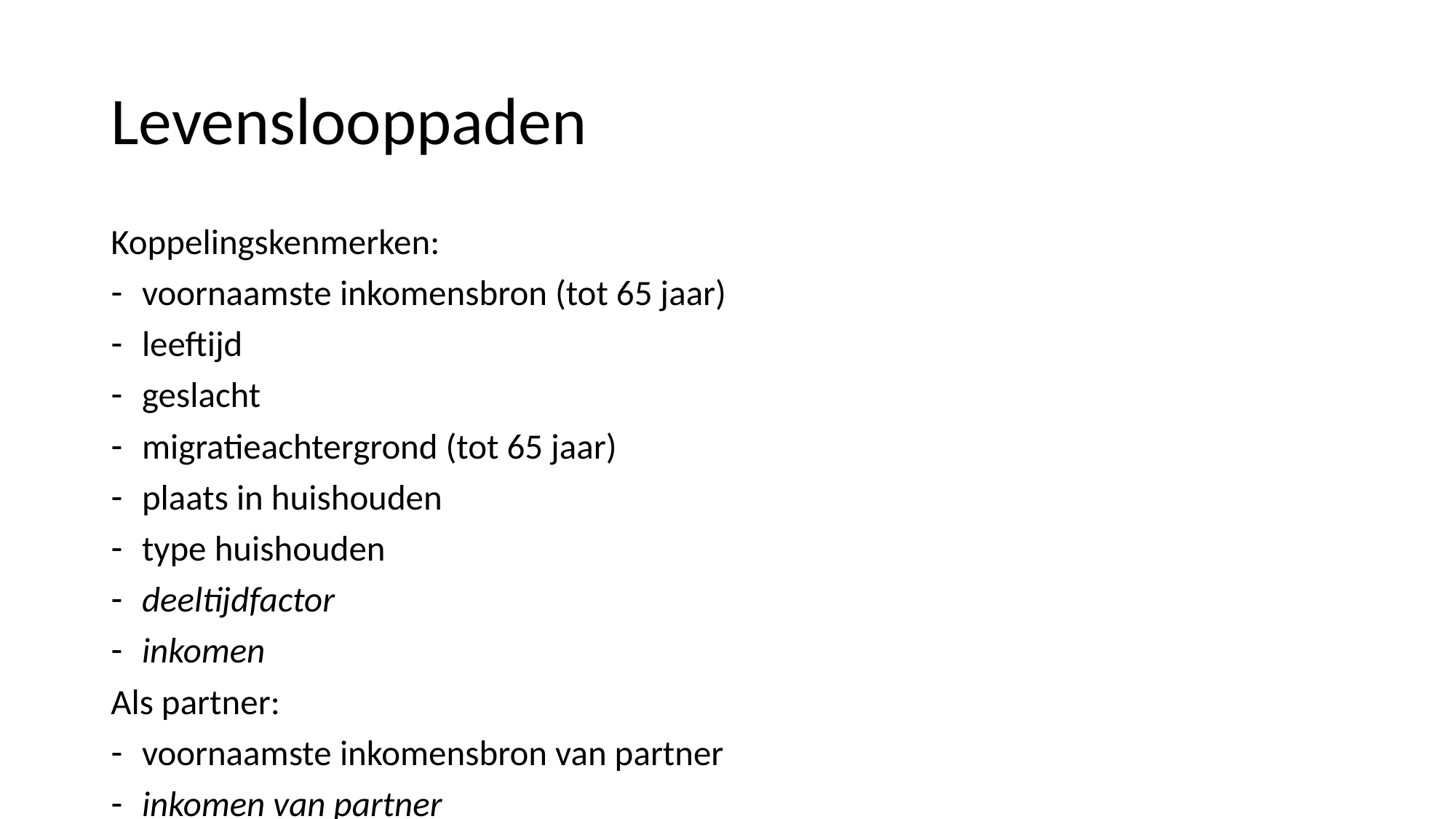

# Levenslooppaden
Koppelingskenmerken:
voornaamste inkomensbron (tot 65 jaar)
leeftijd
geslacht
migratieachtergrond (tot 65 jaar)
plaats in huishouden
type huishouden
deeltijdfactor
inkomen
Als partner:
voornaamste inkomensbron van partner
inkomen van partner